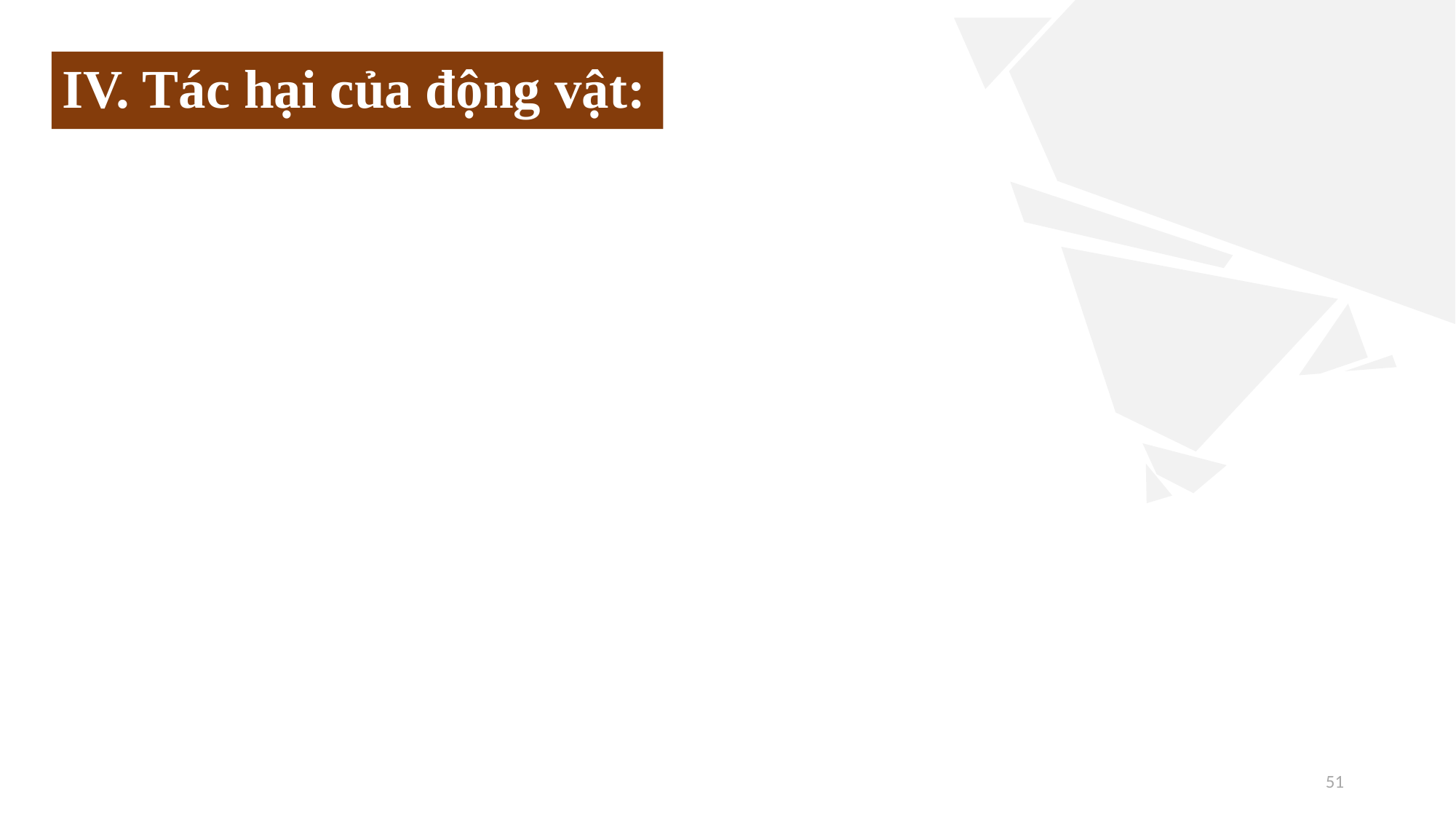

# IV. Tác hại của động vật:
51